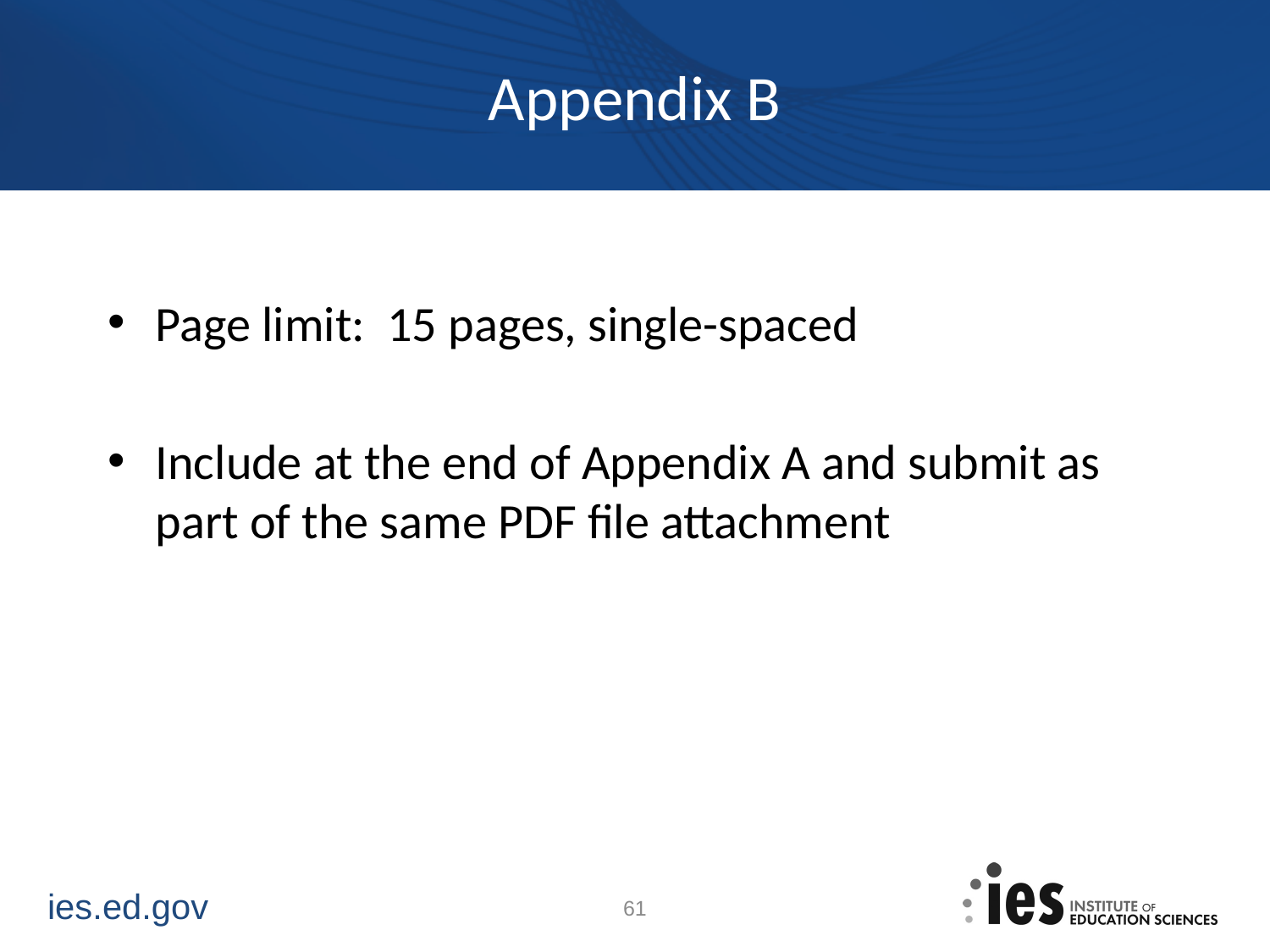

# Appendix B
Page limit:  15 pages, single-spaced

Include at the end of Appendix A and submit as part of the same PDF file attachment

61